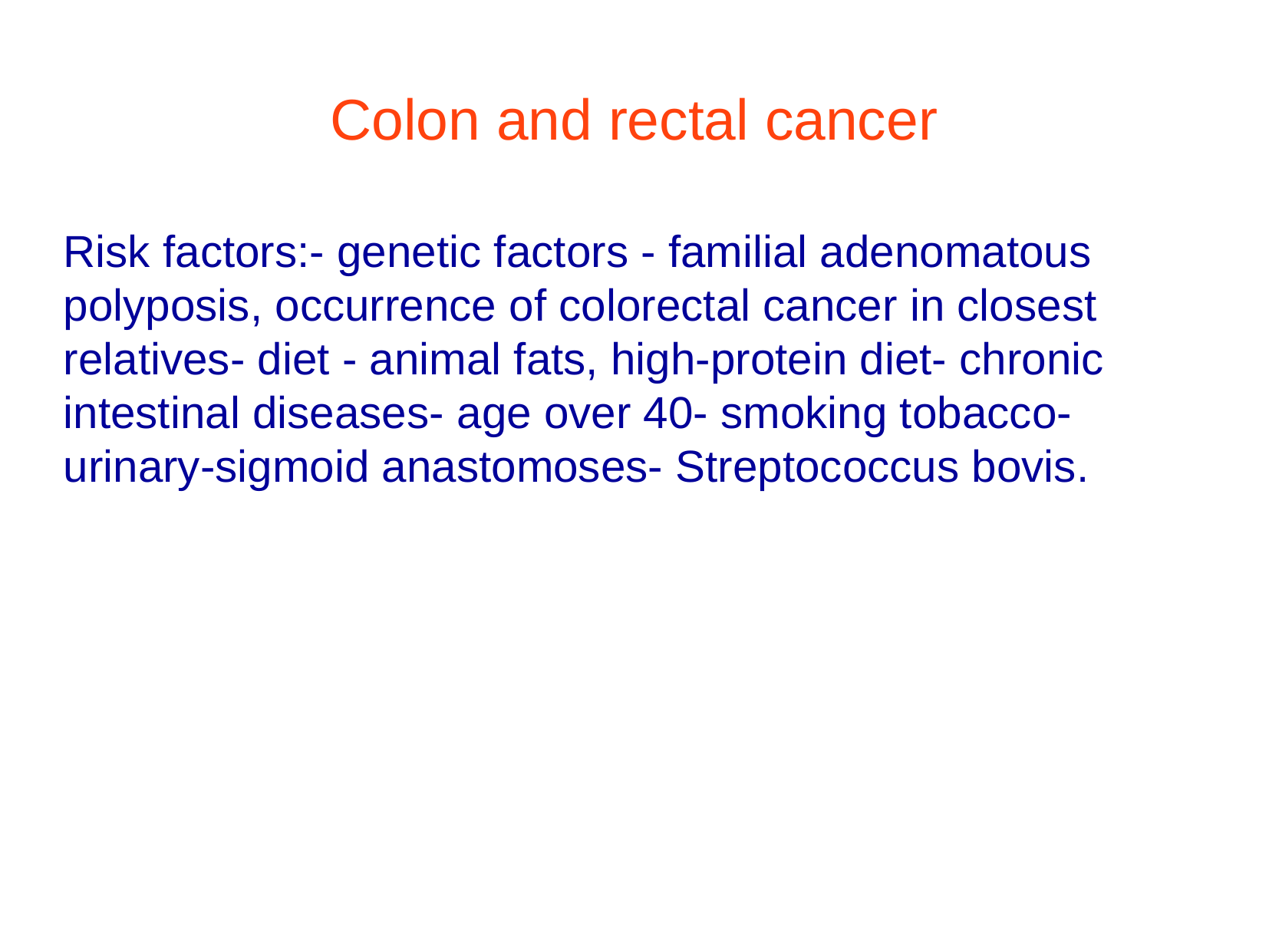

Colon and rectal cancer
Risk factors:- genetic factors - familial adenomatous polyposis, occurrence of colorectal cancer in closest relatives- diet - animal fats, high-protein diet- chronic intestinal diseases- age over 40- smoking tobacco- urinary-sigmoid anastomoses- Streptococcus bovis.